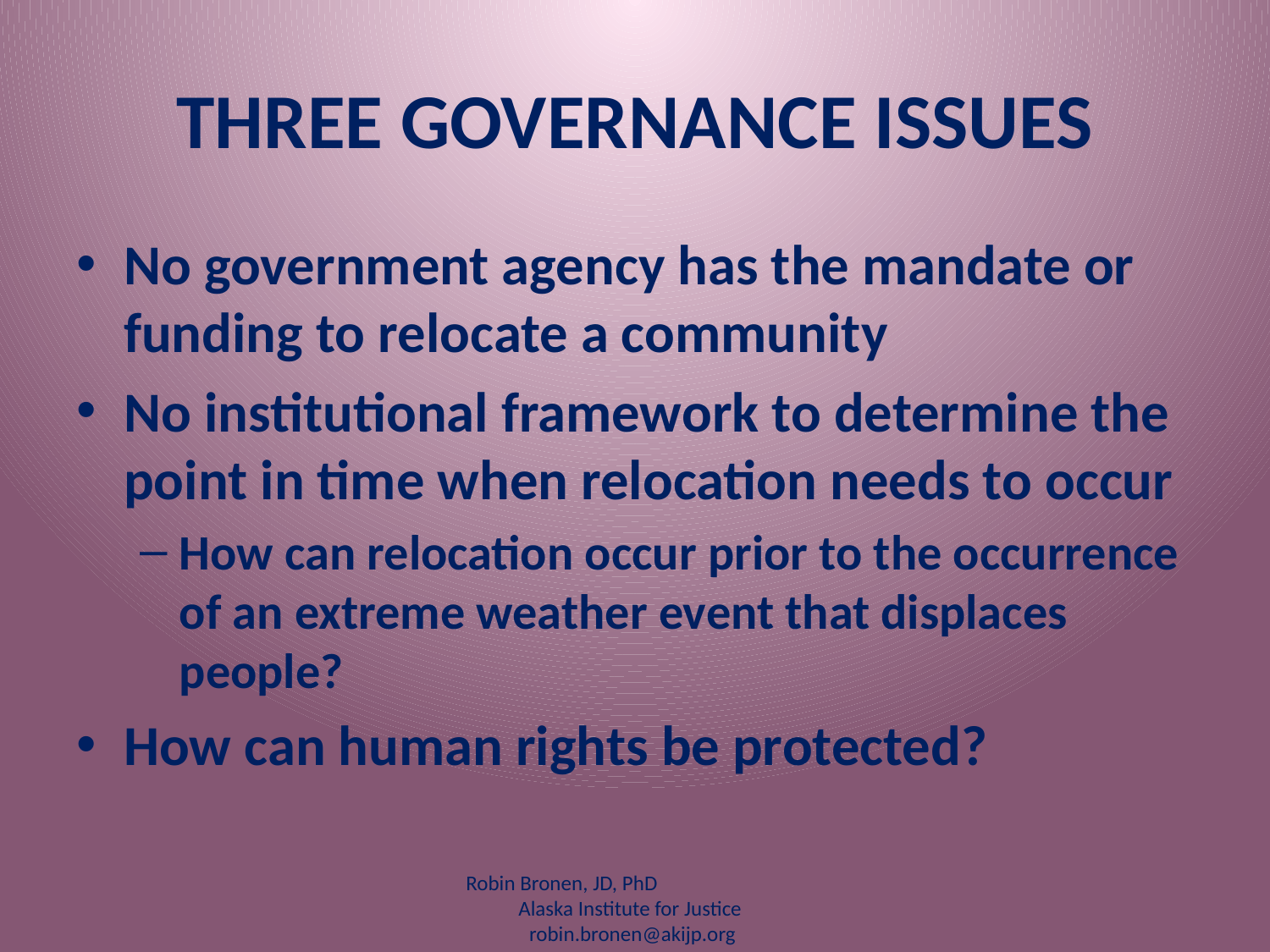

# THREE GOVERNANCE ISSUES
No government agency has the mandate or funding to relocate a community
No institutional framework to determine the point in time when relocation needs to occur
How can relocation occur prior to the occurrence of an extreme weather event that displaces people?
How can human rights be protected?
Robin Bronen, JD, PhD                               Alaska Institute for Justice   robin.bronen@akijp.org